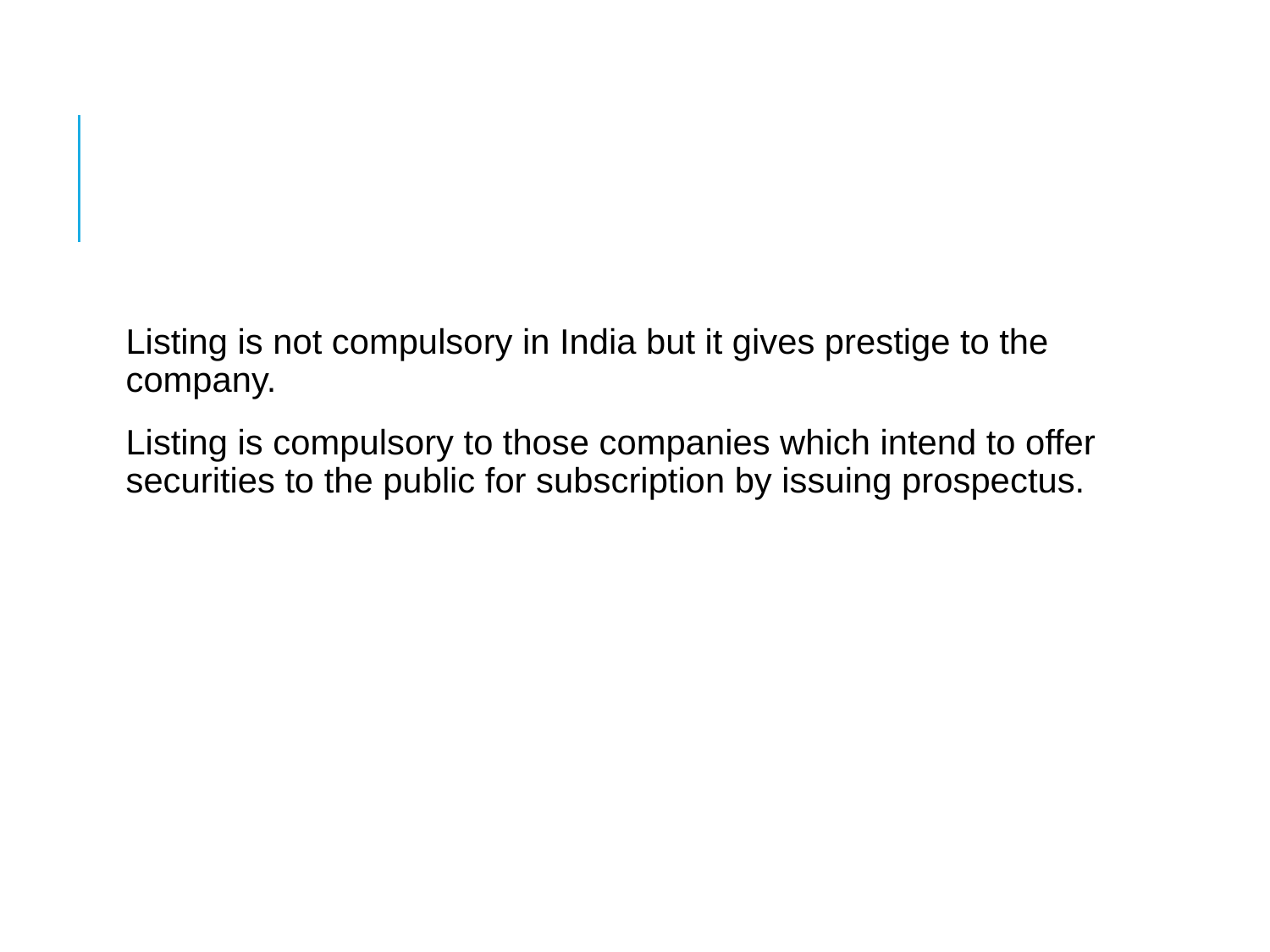

#
Listing is not compulsory in India but it gives prestige to the company.
Listing is compulsory to those companies which intend to offer securities to the public for subscription by issuing prospectus.